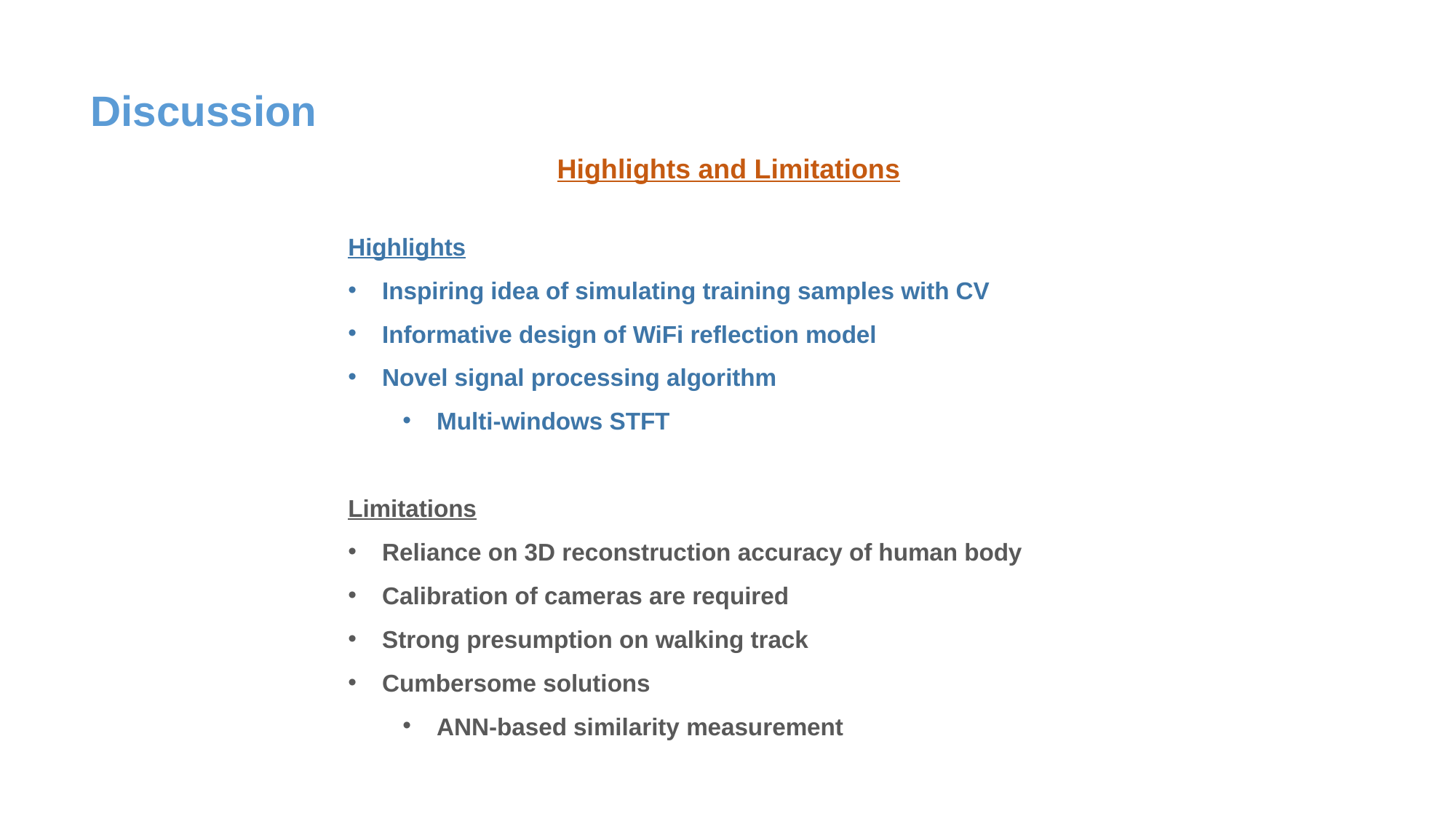

Discussion
Highlights and Limitations
Highlights
Inspiring idea of simulating training samples with CV
Informative design of WiFi reflection model
Novel signal processing algorithm
Multi-windows STFT

Limitations
Reliance on 3D reconstruction accuracy of human body
Calibration of cameras are required
Strong presumption on walking track
Cumbersome solutions
ANN-based similarity measurement